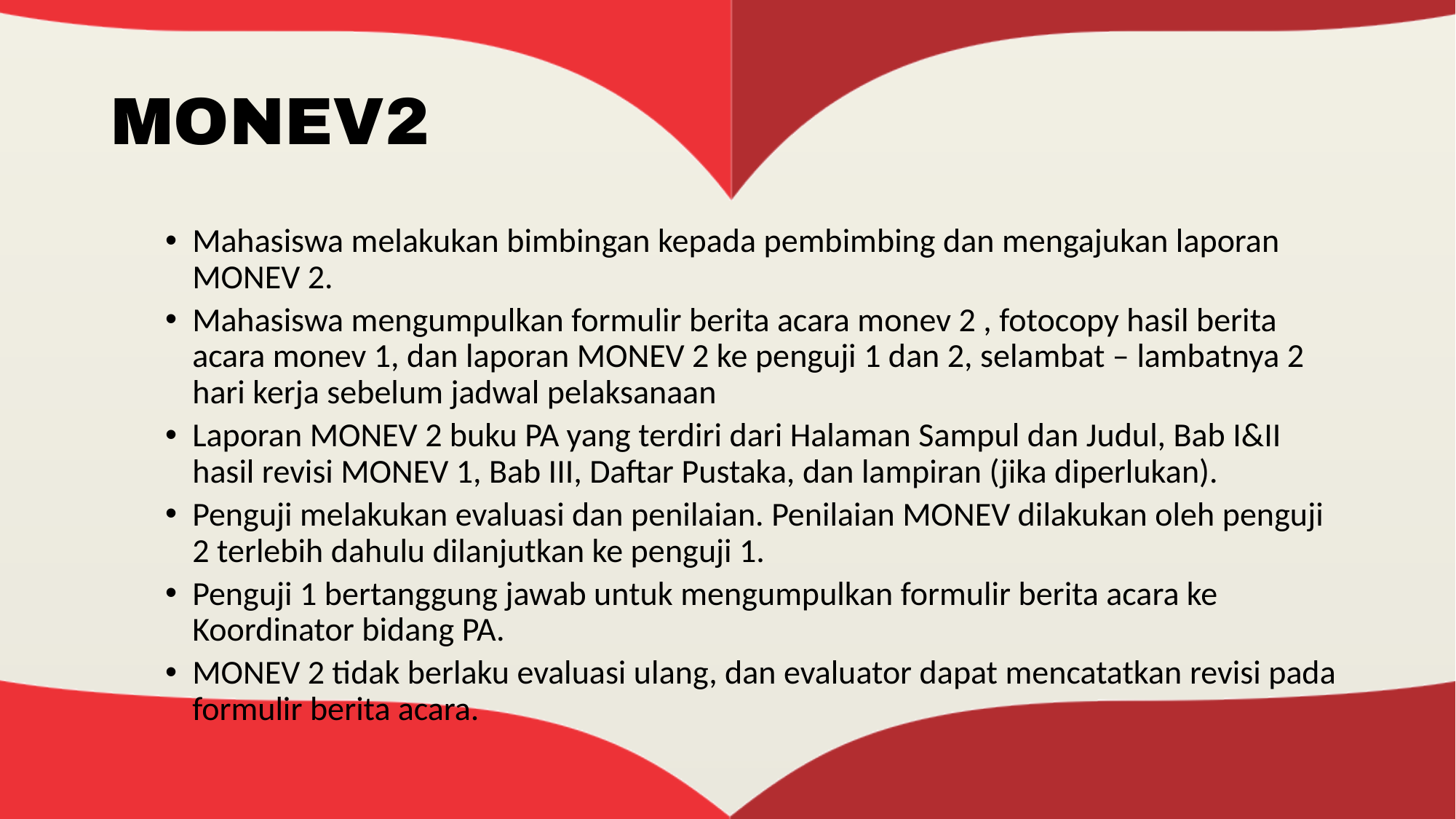

# MONEV2
Mahasiswa melakukan bimbingan kepada pembimbing dan mengajukan laporan MONEV 2.
Mahasiswa mengumpulkan formulir berita acara monev 2 , fotocopy hasil berita acara monev 1, dan laporan MONEV 2 ke penguji 1 dan 2, selambat – lambatnya 2 hari kerja sebelum jadwal pelaksanaan
Laporan MONEV 2 buku PA yang terdiri dari Halaman Sampul dan Judul, Bab I&II hasil revisi MONEV 1, Bab III, Daftar Pustaka, dan lampiran (jika diperlukan).
Penguji melakukan evaluasi dan penilaian. Penilaian MONEV dilakukan oleh penguji 2 terlebih dahulu dilanjutkan ke penguji 1.
Penguji 1 bertanggung jawab untuk mengumpulkan formulir berita acara ke Koordinator bidang PA.
MONEV 2 tidak berlaku evaluasi ulang, dan evaluator dapat mencatatkan revisi pada formulir berita acara.